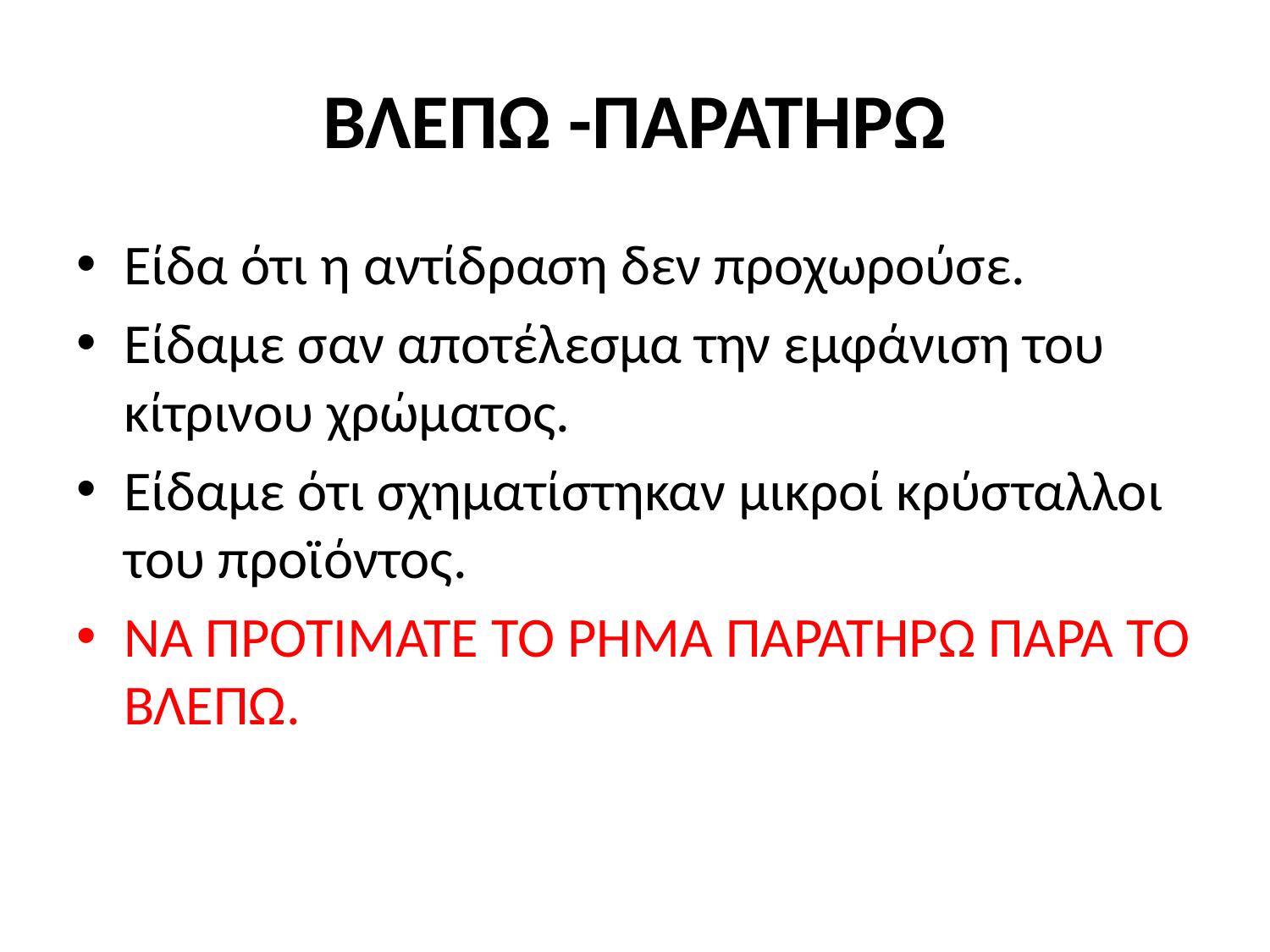

# ΒΛΕΠΩ -ΠΑΡΑΤΗΡΩ
Είδα ότι η αντίδραση δεν προχωρούσε.
Είδαμε σαν αποτέλεσμα την εμφάνιση του κίτρινου χρώματος.
Είδαμε ότι σχηματίστηκαν μικροί κρύσταλλοι του προϊόντος.
ΝΑ ΠΡΟΤΙΜΑΤΕ ΤΟ ΡΗΜΑ ΠΑΡΑΤΗΡΩ ΠΑΡΑ ΤΟ ΒΛΕΠΩ.